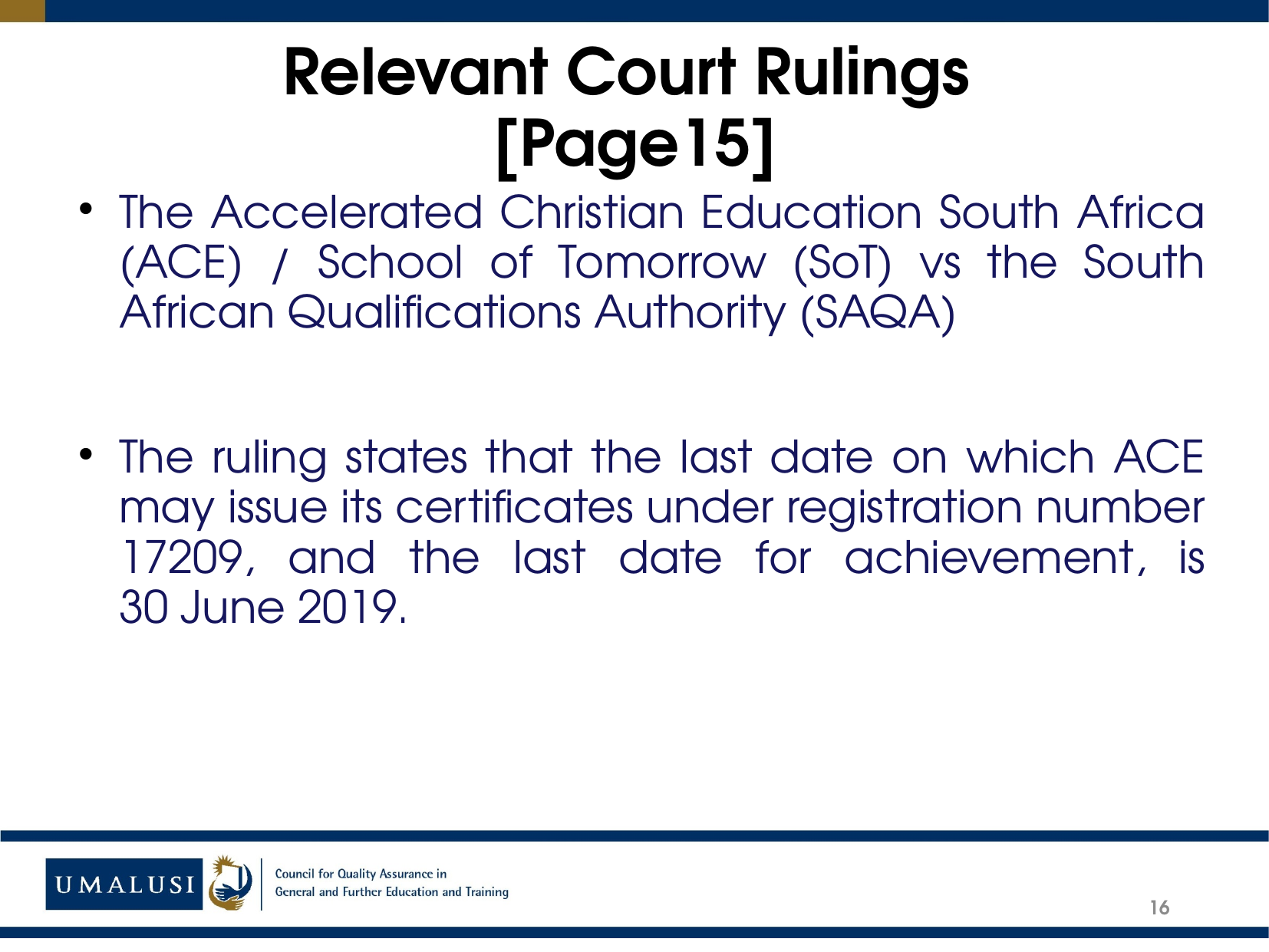

# Relevant Court Rulings [Page15]
The Accelerated Christian Education South Africa (ACE) / School of Tomorrow (SoT) vs the South African Qualifications Authority (SAQA)

The ruling states that the last date on which ACE may issue its certificates under registration number 17209, and the last date for achievement, is 30 June 2019.
16